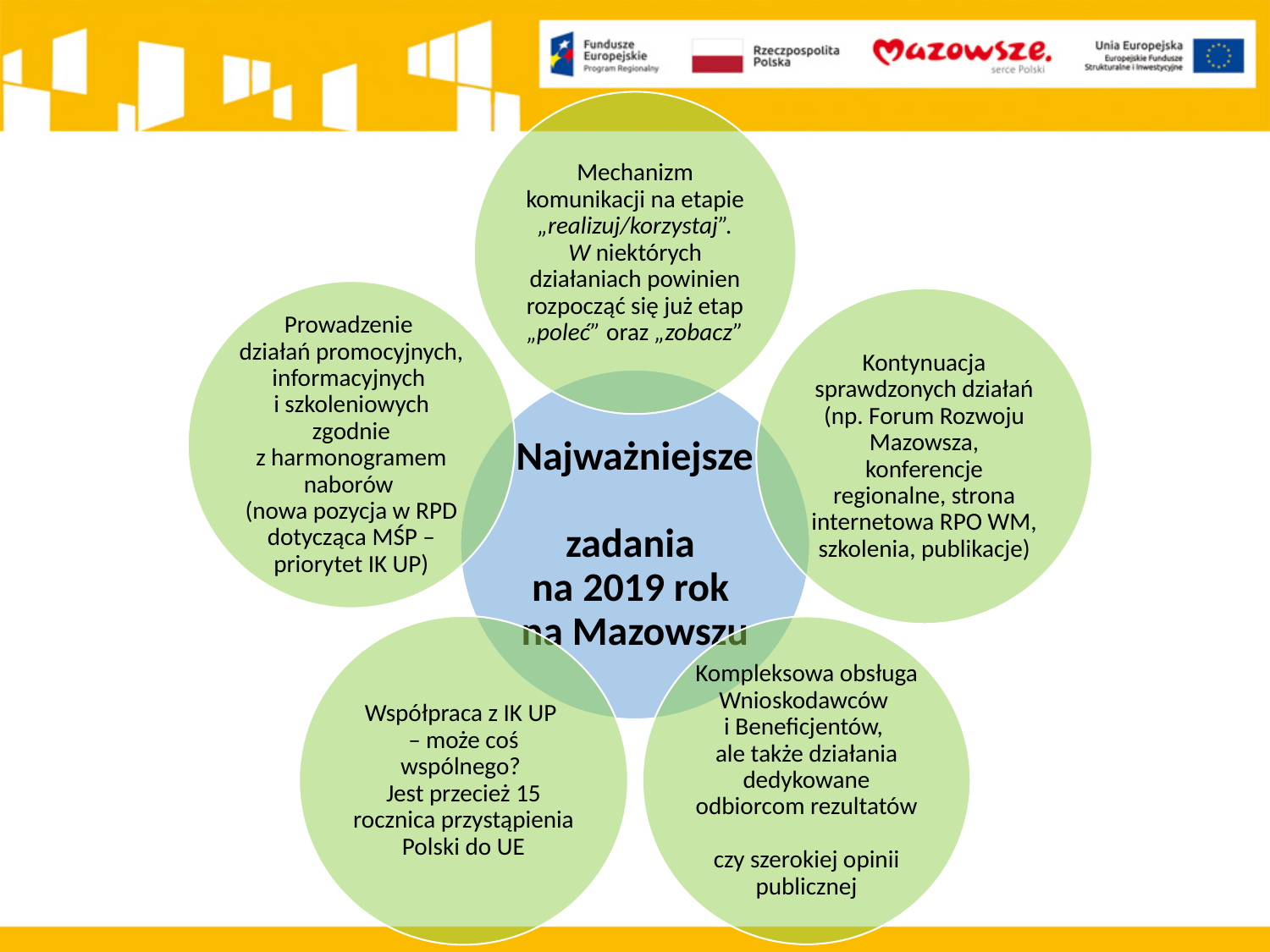

Najważniejsze
zadania
na 2019 rok
na Mazowszu
Mechanizm komunikacji na etapie „realizuj/korzystaj”. W niektórych działaniach powinien rozpocząć się już etap „poleć” oraz „zobacz”
Kontynuacja sprawdzonych działań (np. Forum Rozwoju Mazowsza, konferencje regionalne, strona internetowa RPO WM, szkolenia, publikacje)
Kompleksowa obsługa Wnioskodawców
i Beneficjentów,
ale także działania dedykowane odbiorcom rezultatów
czy szerokiej opinii publicznej
Współpraca z IK UP
– może coś wspólnego?
Jest przecież 15 rocznica przystąpienia Polski do UE
Prowadzenie
działań promocyjnych, informacyjnych
i szkoleniowych zgodnie z harmonogramem naborów
(nowa pozycja w RPD dotycząca MŚP – priorytet IK UP)